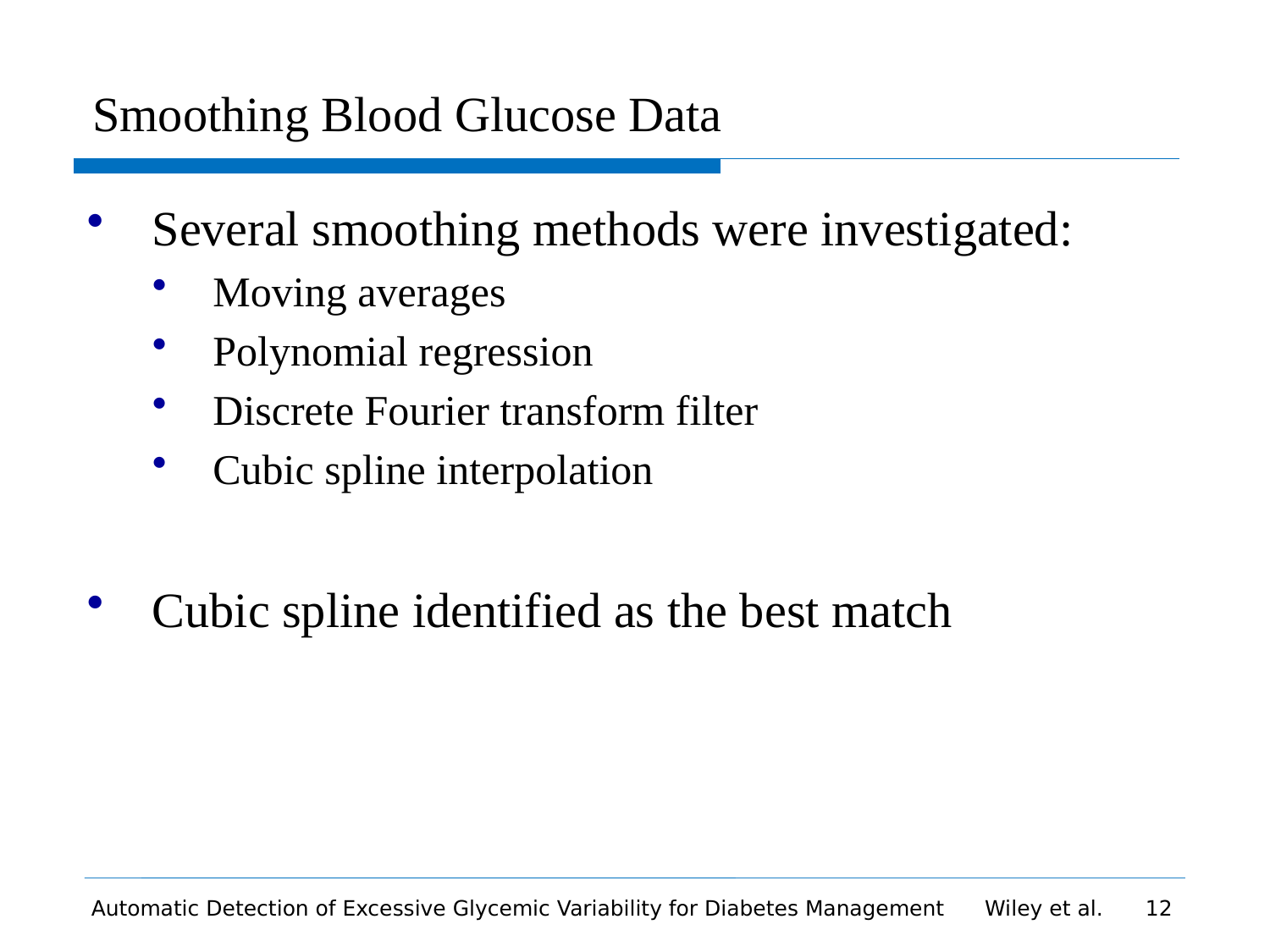

# Smoothing Blood Glucose Data
Several smoothing methods were investigated:
Moving averages
Polynomial regression
Discrete Fourier transform filter
Cubic spline interpolation

Cubic spline identified as the best match

Automatic Detection of Excessive Glycemic Variability for Diabetes Management      Wiley et al.

12